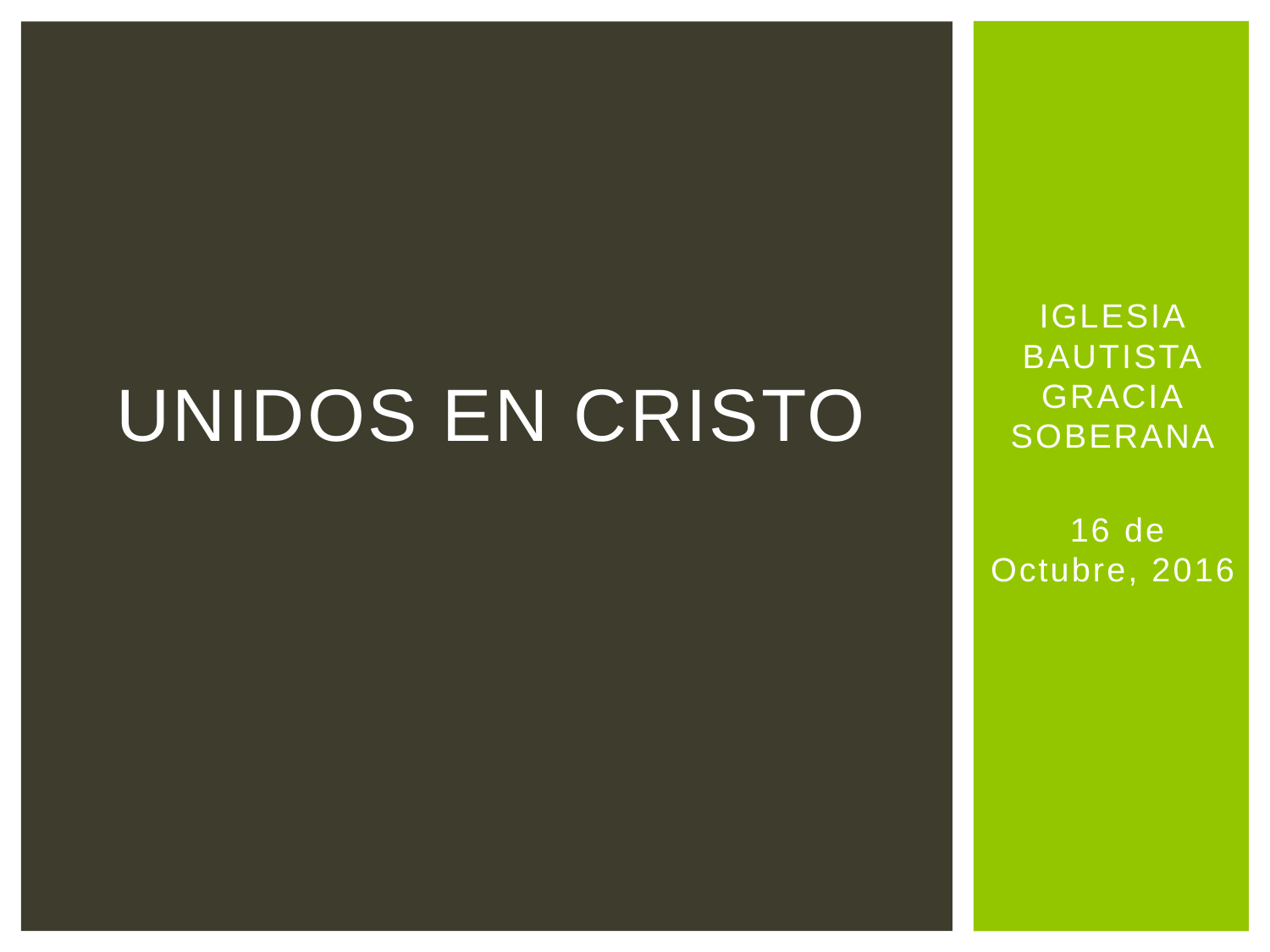

# Unidos en cristo
IGLESIA BAUTISTA GRACIA SOBERANA

 16 de Octubre, 2016